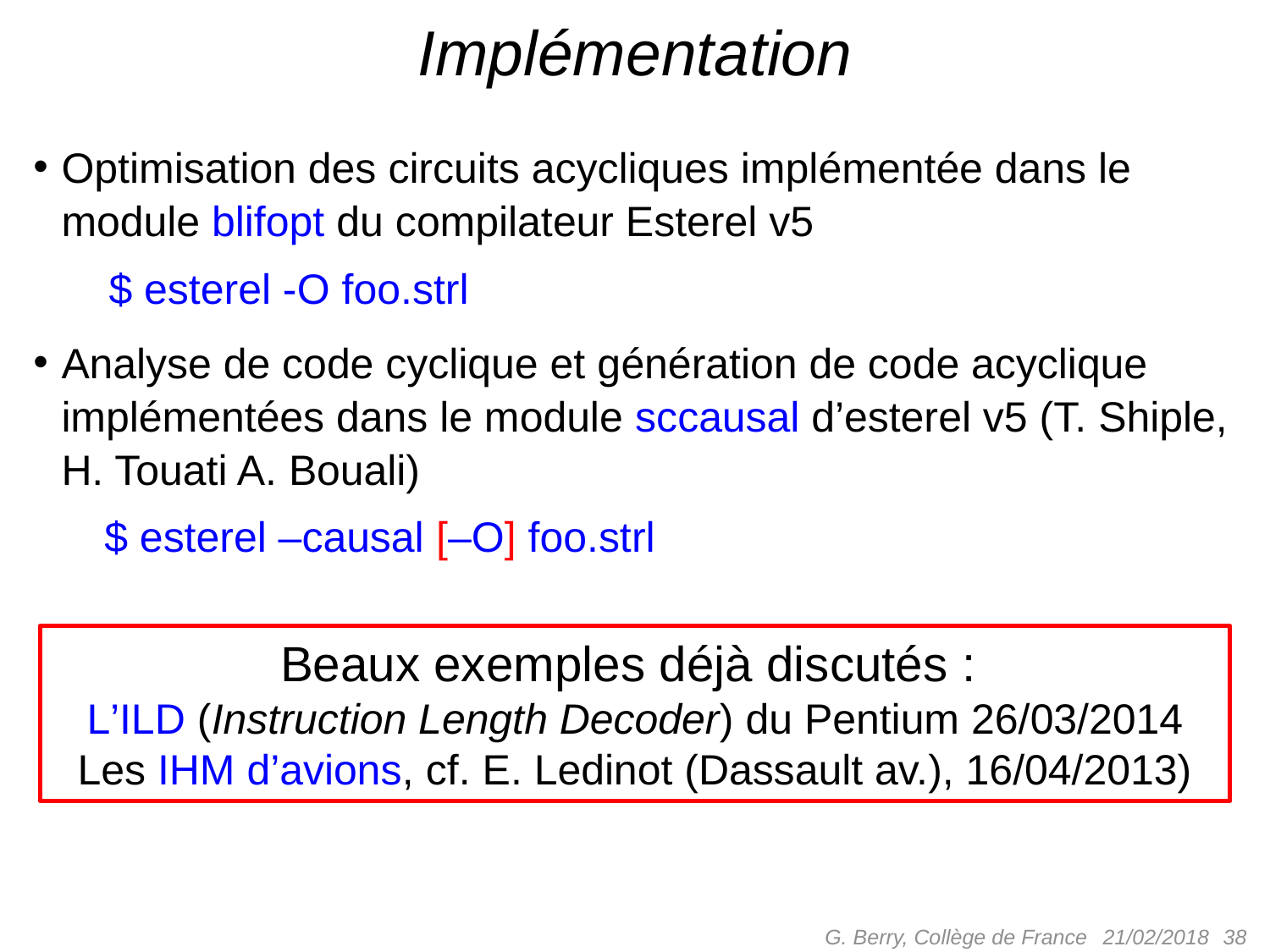

# Implémentation
Optimisation des circuits acycliques implémentée dans le module blifopt du compilateur Esterel v5
   $ esterel -O foo.strl
Analyse de code cyclique et génération de code acyclique implémentées dans le module sccausal d’esterel v5 (T. Shiple, H. Touati A. Bouali)
      $ esterel –causal [–O] foo.strl
Beaux exemples déjà discutés :
L’ILD (Instruction Length Decoder) du Pentium 26/03/2014
Les IHM d’avions, cf. E. Ledinot (Dassault av.), 16/04/2013)
G. Berry, Collège de France
 38
21/02/2018